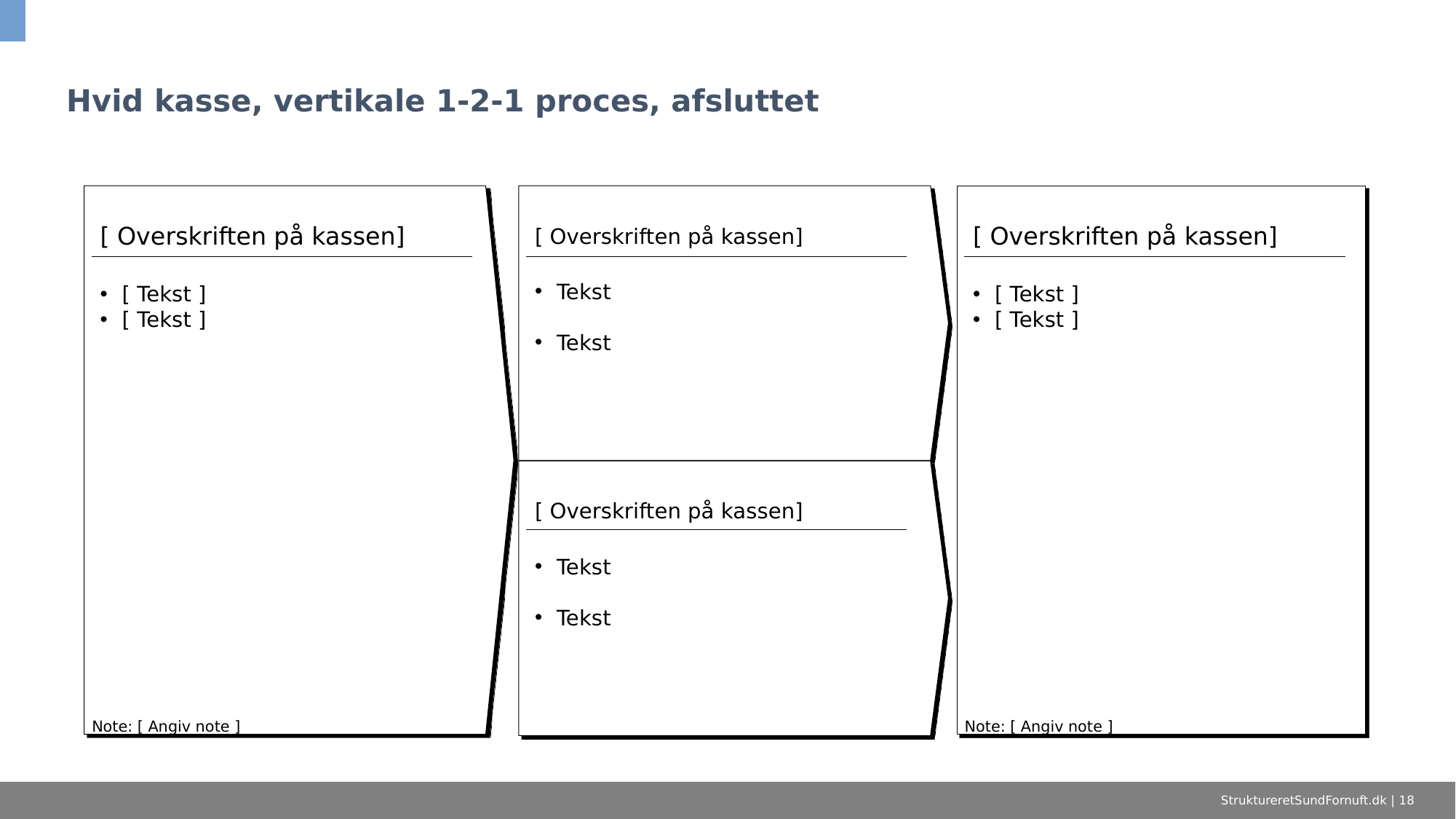

# Hvid kasse, vertikale 1-2-1 proces, afsluttet

[ Overskriften på kassen]
[ Tekst ]
[ Tekst ]
Note: [ Angiv note ]

[ Overskriften på kassen]
[ Tekst ]
[ Tekst ]
Note: [ Angiv note ]
[ Overskriften på kassen]
Tekst

Tekst

[ Overskriften på kassen]
Tekst

Tekst
StruktureretSundFornuft.dk | 18